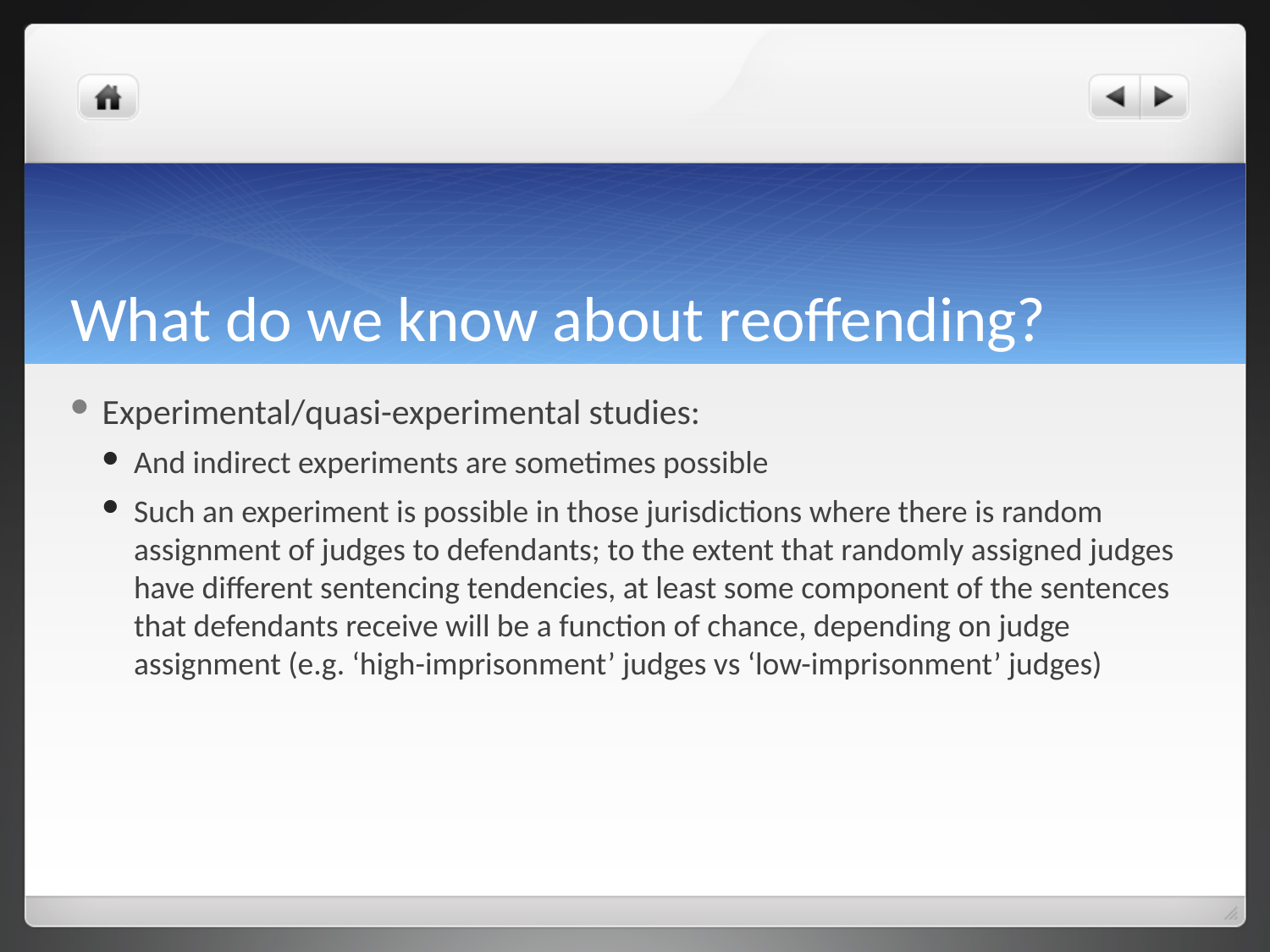

# What do we know about reoffending?
Experimental/quasi-experimental studies:
And indirect experiments are sometimes possible
Such an experiment is possible in those jurisdictions where there is random assignment of judges to defendants; to the extent that randomly assigned judges have different sentencing tendencies, at least some component of the sentences that defendants receive will be a function of chance, depending on judge assignment (e.g. ‘high-imprisonment’ judges vs ‘low-imprisonment’ judges)